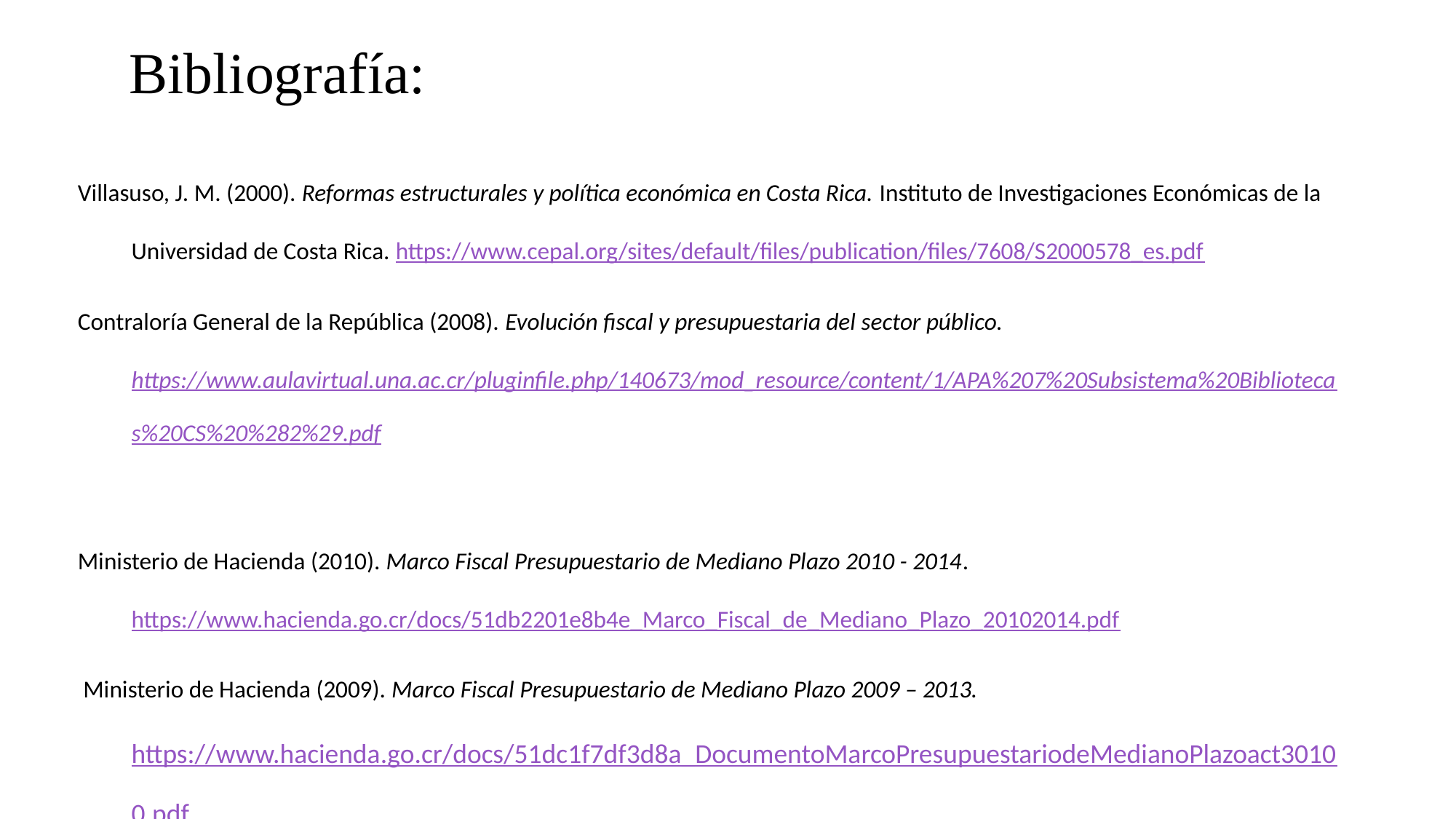

# Bibliografía:
Villasuso, J. M. (2000). Reformas estructurales y política económica en Costa Rica. Instituto de Investigaciones Económicas de la Universidad de Costa Rica. https://www.cepal.org/sites/default/files/publication/files/7608/S2000578_es.pdf
Contraloría General de la República (2008). Evolución fiscal y presupuestaria del sector público. https://www.aulavirtual.una.ac.cr/pluginfile.php/140673/mod_resource/content/1/APA%207%20Subsistema%20Bibliotecas%20CS%20%282%29.pdf
Ministerio de Hacienda (2010). Marco Fiscal Presupuestario de Mediano Plazo 2010 - 2014. https://www.hacienda.go.cr/docs/51db2201e8b4e_Marco_Fiscal_de_Mediano_Plazo_20102014.pdf
 Ministerio de Hacienda (2009). Marco Fiscal Presupuestario de Mediano Plazo 2009 – 2013. https://www.hacienda.go.cr/docs/51dc1f7df3d8a_DocumentoMarcoPresupuestariodeMedianoPlazoact30100.pdf